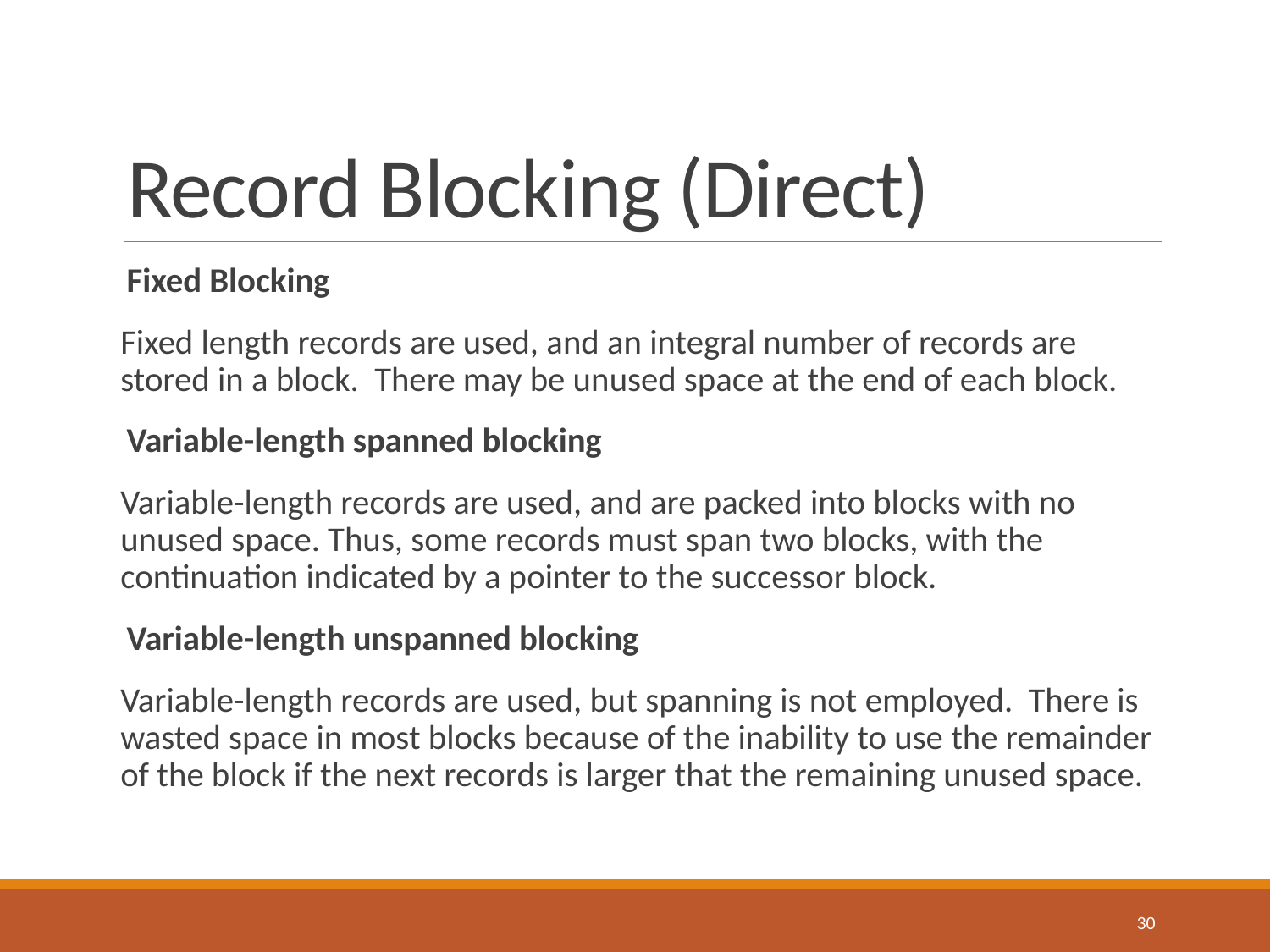

# Record Blocking (Direct)
Fixed Blocking
Fixed length records are used, and an integral number of records are stored in a block.  There may be unused space at the end of each block.
Variable-length spanned blocking
Variable-length records are used, and are packed into blocks with no unused space. Thus, some records must span two blocks, with the continuation indicated by a pointer to the successor block.
Variable-length unspanned blocking
Variable-length records are used, but spanning is not employed.  There is wasted space in most blocks because of the inability to use the remainder of the block if the next records is larger that the remaining unused space.

30